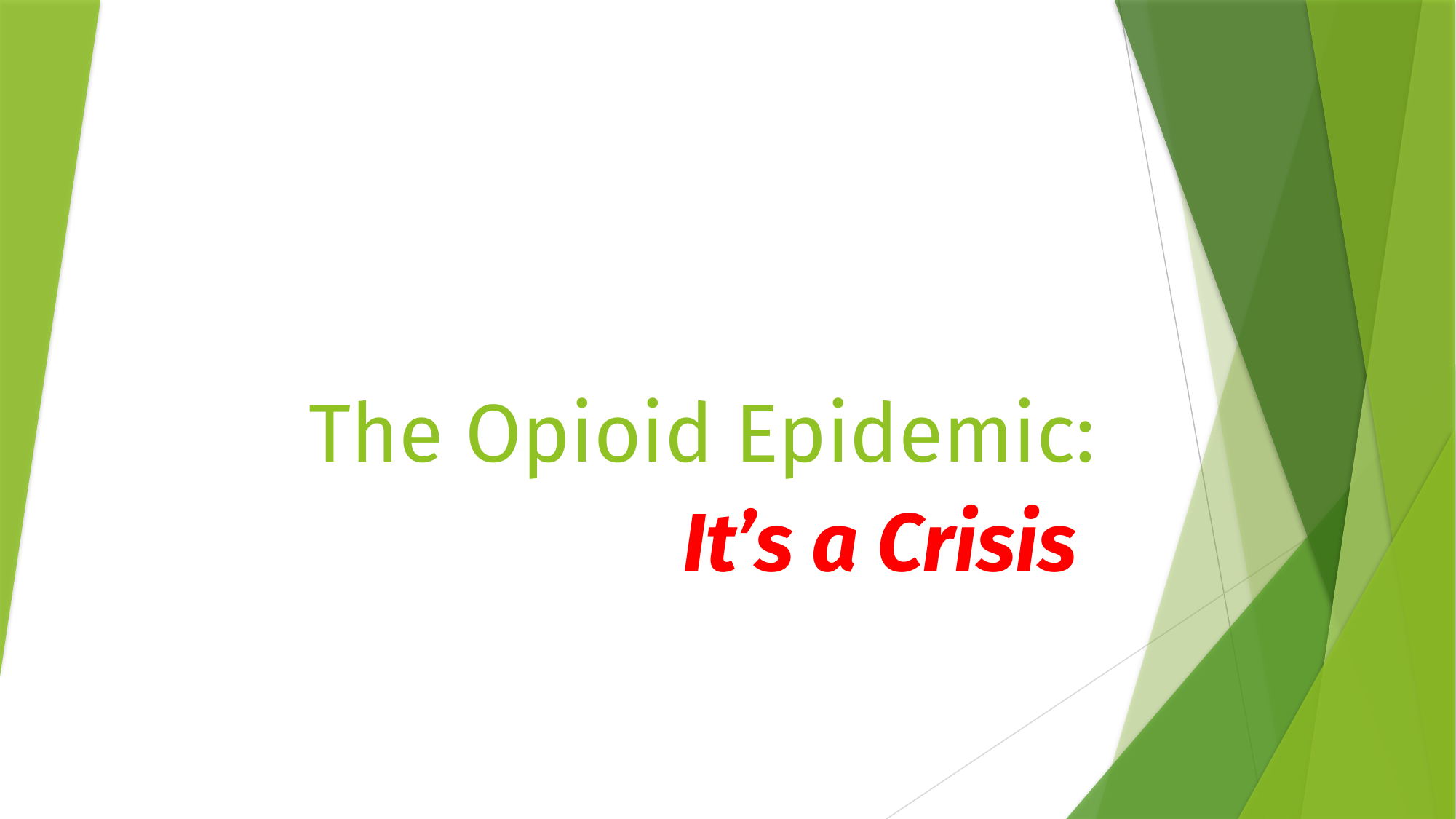

# The Opioid Epidemic:
It’s a Crisis